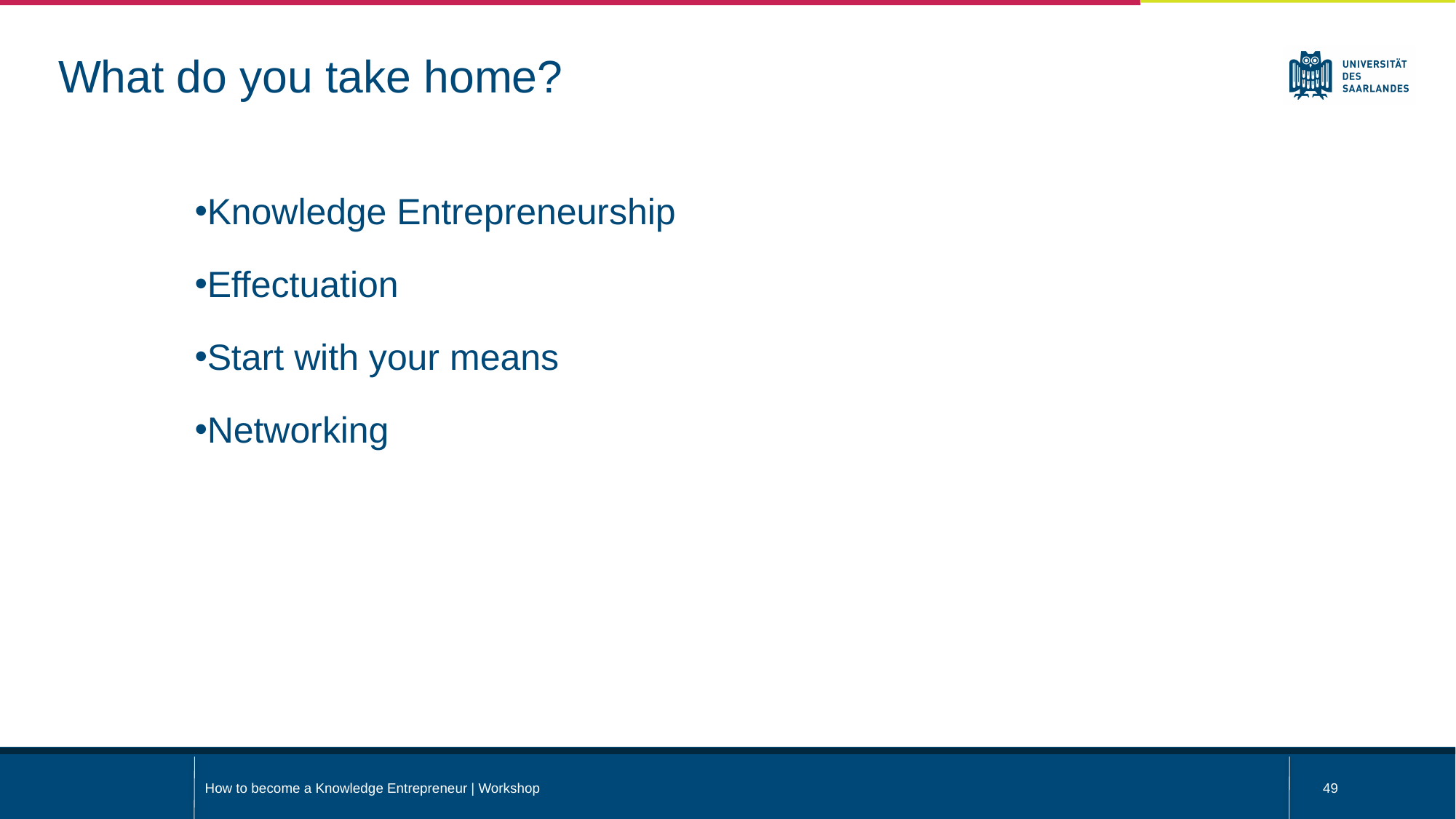

What do you take home?
Knowledge Entrepreneurship
Effectuation
Start with your means
Networking
How to become a Knowledge Entrepreneur | Workshop
49